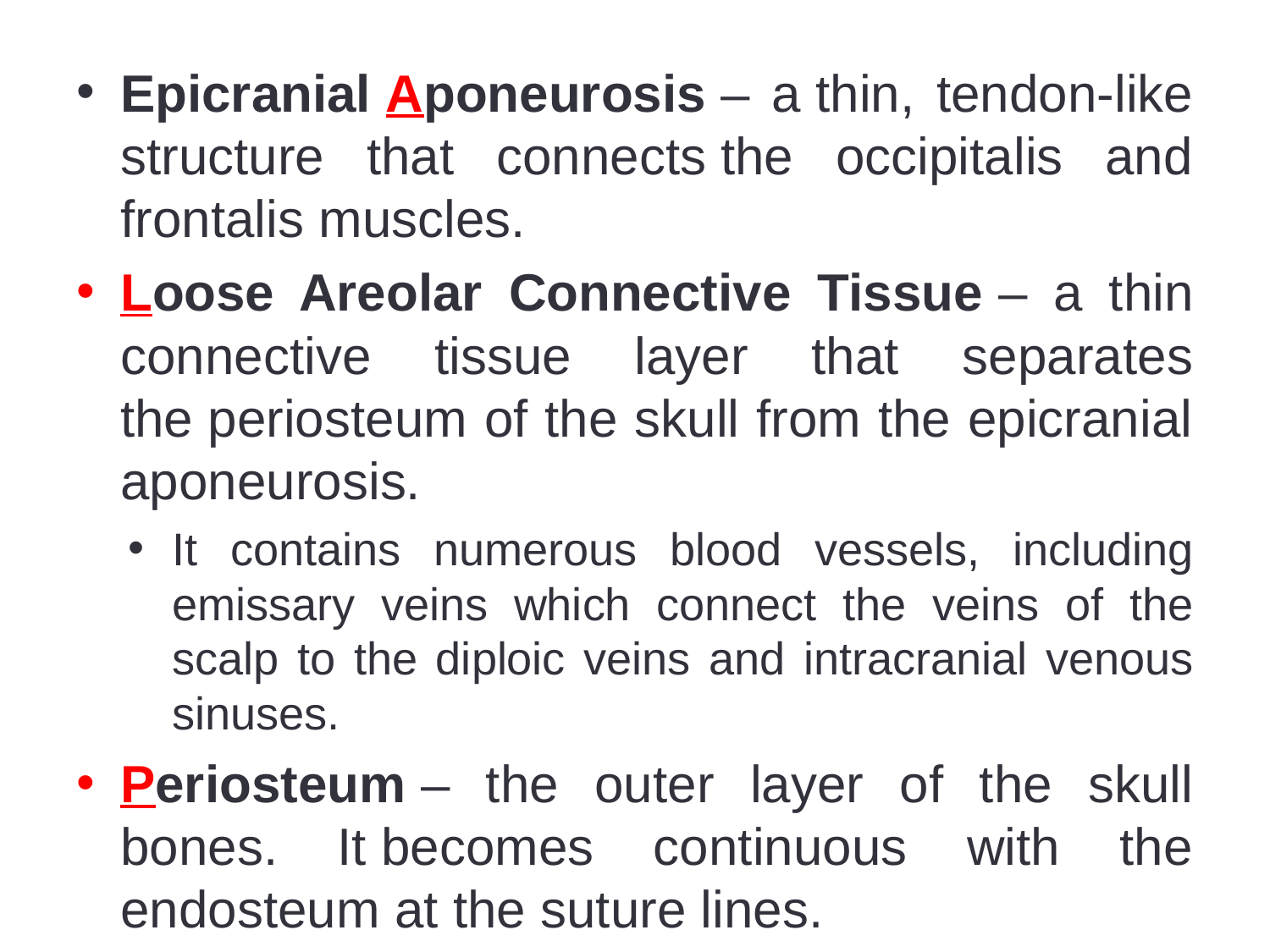

Epicranial Aponeurosis – a thin, tendon-like structure that connects the occipitalis and frontalis muscles.
Loose Areolar Connective Tissue – a thin connective tissue layer that separates the periosteum of the skull from the epicranial aponeurosis.
It contains numerous blood vessels, including emissary veins which connect the veins of the scalp to the diploic veins and intracranial venous sinuses.
Periosteum – the outer layer of the skull bones. It becomes continuous with the endosteum at the suture lines.